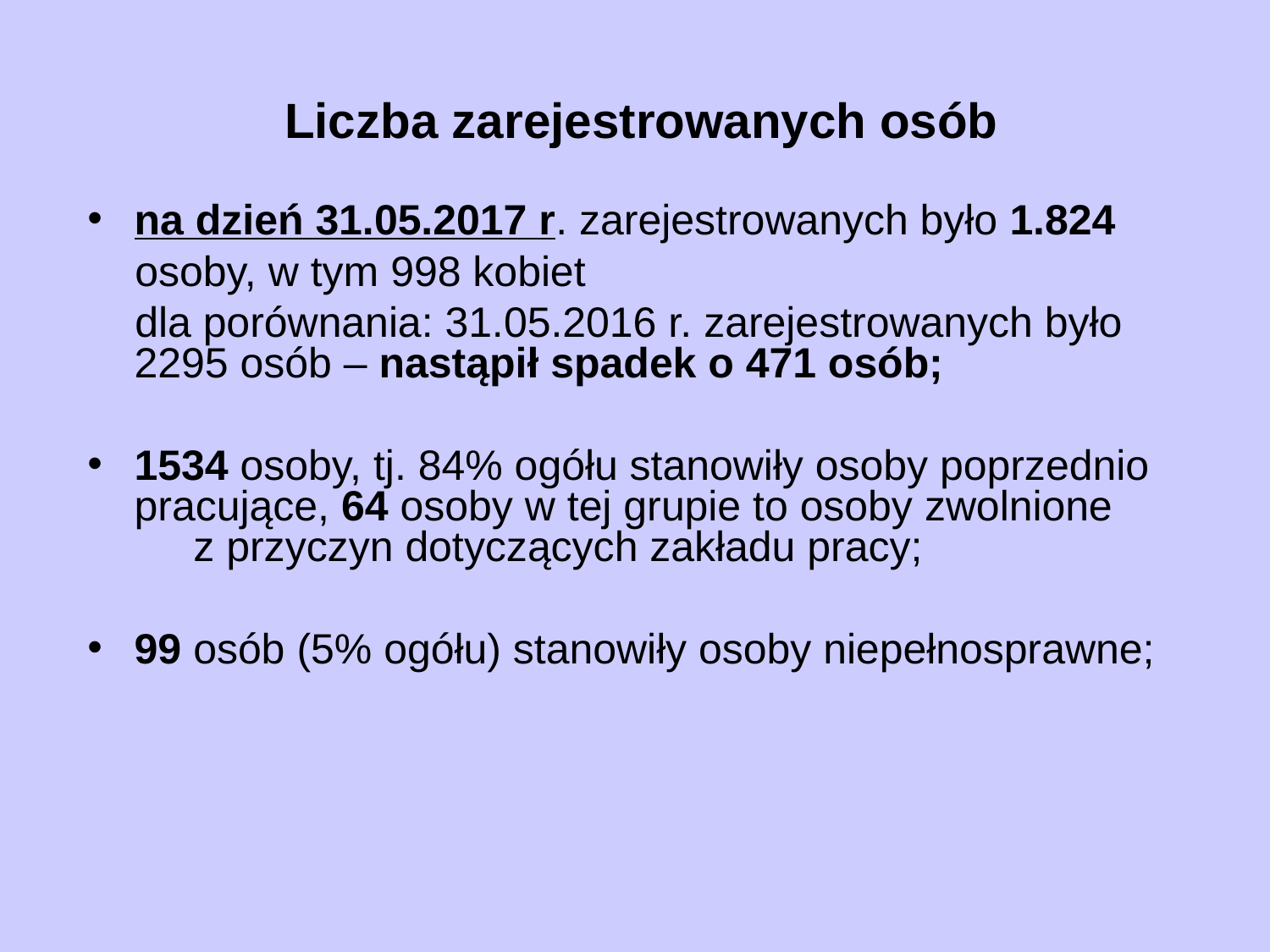

# Liczba zarejestrowanych osób
na dzień 31.05.2017 r. zarejestrowanych było 1.824
    osoby, w tym 998 kobiet
    dla porównania: 31.05.2016 r. zarejestrowanych było 2295 osób – nastąpił spadek o 471 osób;

1534 osoby, tj. 84% ogółu stanowiły osoby poprzednio pracujące, 64 osoby w tej grupie to osoby zwolnione             z przyczyn dotyczących zakładu pracy;

99 osób (5% ogółu) stanowiły osoby niepełnosprawne;